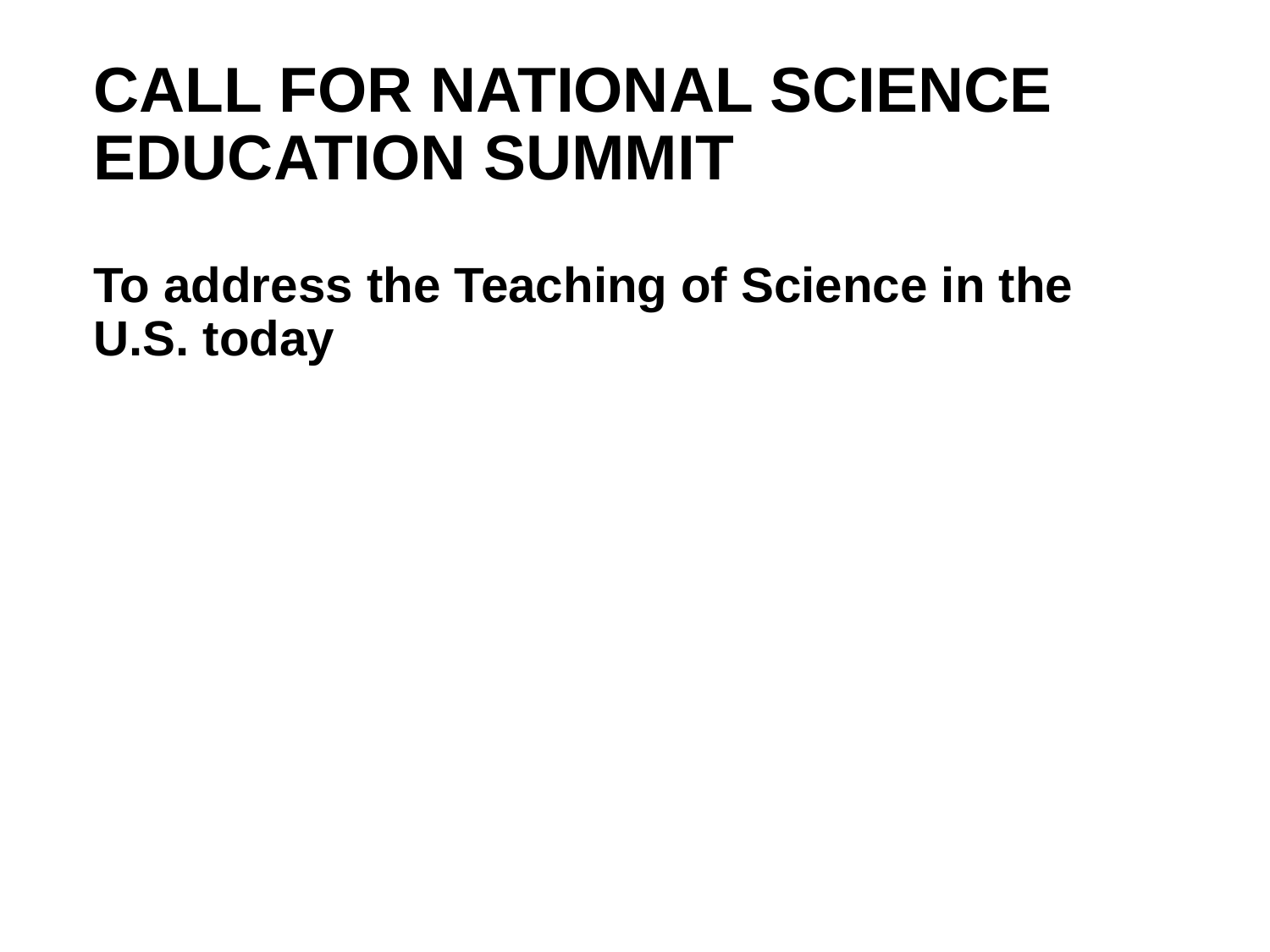

# CALL FOR NATIONAL SCIENCE EDUCATION SUMMIT
To address the Teaching of Science in the U.S. today